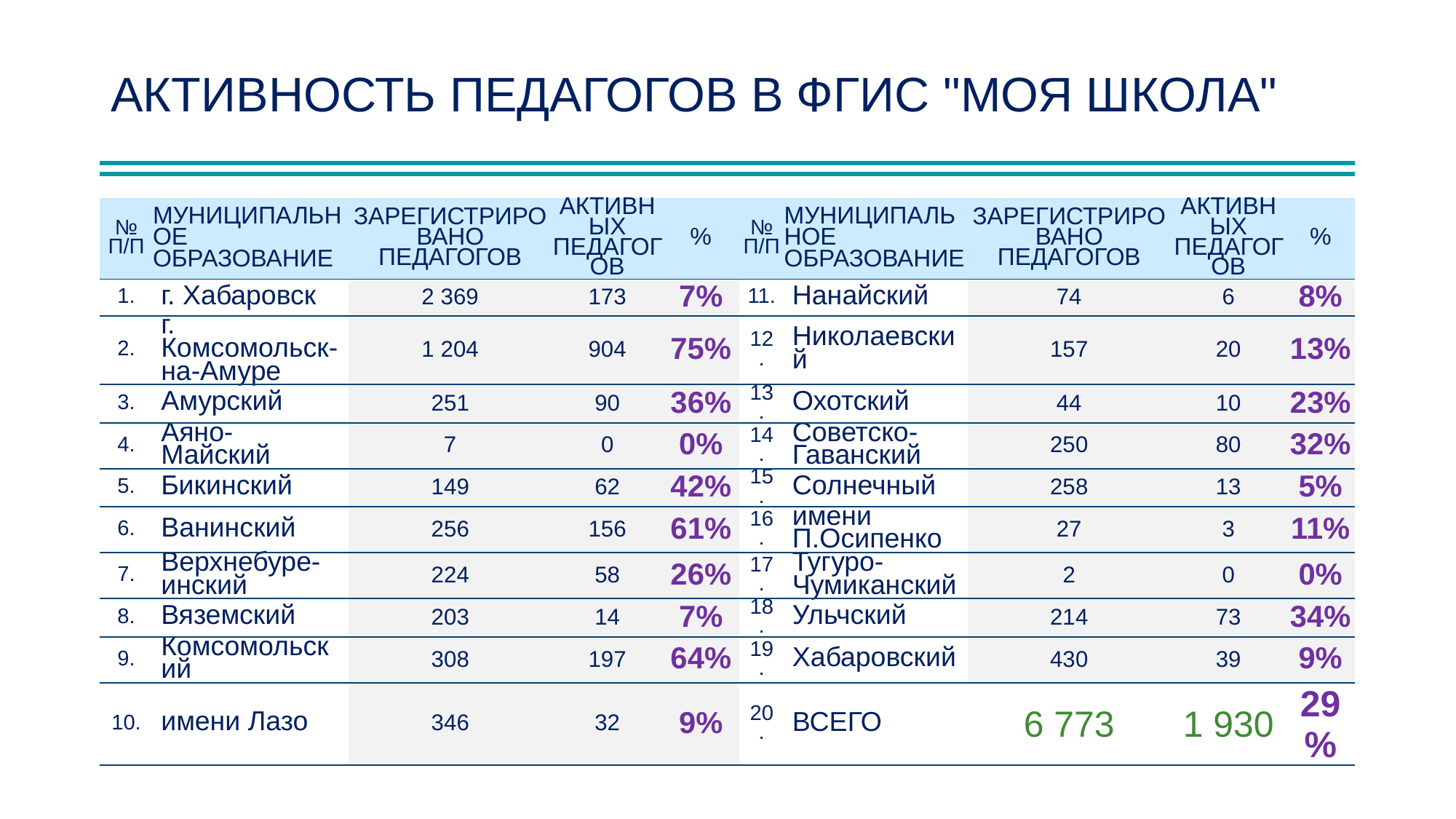

# АКТИВНОСТЬ ПЕДАГОГОВ В ФГИС "МОЯ ШКОЛА"
| № П/П | МУНИЦИПАЛЬНОЕ ОБРАЗОВАНИЕ | ЗАРЕГИСТРИРОВАНО ПЕДАГОГОВ | АКТИВНЫХ ПЕДАГОГОВ | % | № П/П | МУНИЦИПАЛЬНОЕ ОБРАЗОВАНИЕ | ЗАРЕГИСТРИРОВАНО ПЕДАГОГОВ | АКТИВНЫХ ПЕДАГОГОВ | % |
| --- | --- | --- | --- | --- | --- | --- | --- | --- | --- |
| 1. | г. Хабаровск | 2 369 | 173 | 7% | 11. | Нанайский | 74 | 6 | 8% |
| 2. | г. Комсомольск-на-Амуре | 1 204 | 904 | 75% | 12. | Николаевский | 157 | 20 | 13% |
| 3. | Амурский | 251 | 90 | 36% | 13. | Охотский | 44 | 10 | 23% |
| 4. | Аяно-Майский | 7 | 0 | 0% | 14. | Советско-Гаванский | 250 | 80 | 32% |
| 5. | Бикинский | 149 | 62 | 42% | 15. | Солнечный | 258 | 13 | 5% |
| 6. | Ванинский | 256 | 156 | 61% | 16. | имени П.Осипенко | 27 | 3 | 11% |
| 7. | Верхнебуре-инский | 224 | 58 | 26% | 17. | Тугуро-Чумиканский | 2 | 0 | 0% |
| 8. | Вяземский | 203 | 14 | 7% | 18. | Ульчский | 214 | 73 | 34% |
| 9. | Комсомольский | 308 | 197 | 64% | 19. | Хабаровский | 430 | 39 | 9% |
| 10. | имени Лазо | 346 | 32 | 9% | 20. | ВСЕГО | 6 773 | 1 930 | 29% |